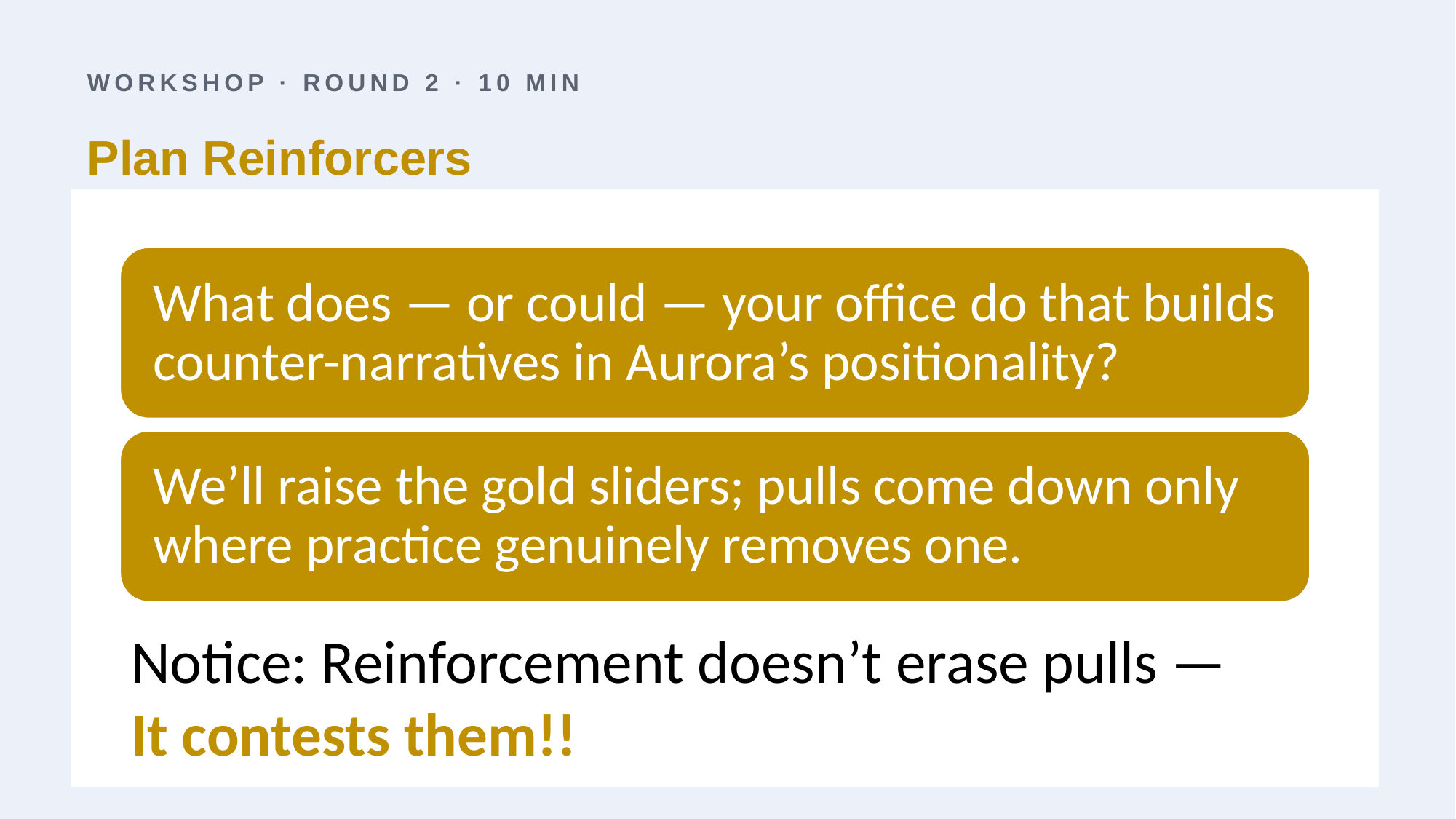

WORKSHOP · ROUND 2 · 10 MIN
Plan Reinforcers

What does — or could — your office do that builds counter-narratives in Aurora’s positionality?
We’ll raise the gold sliders; pulls come down only where practice genuinely removes one.
1
2
Notice: Reinforcement doesn’t erase pulls —
It contests them!!

Workshop — Reinforce